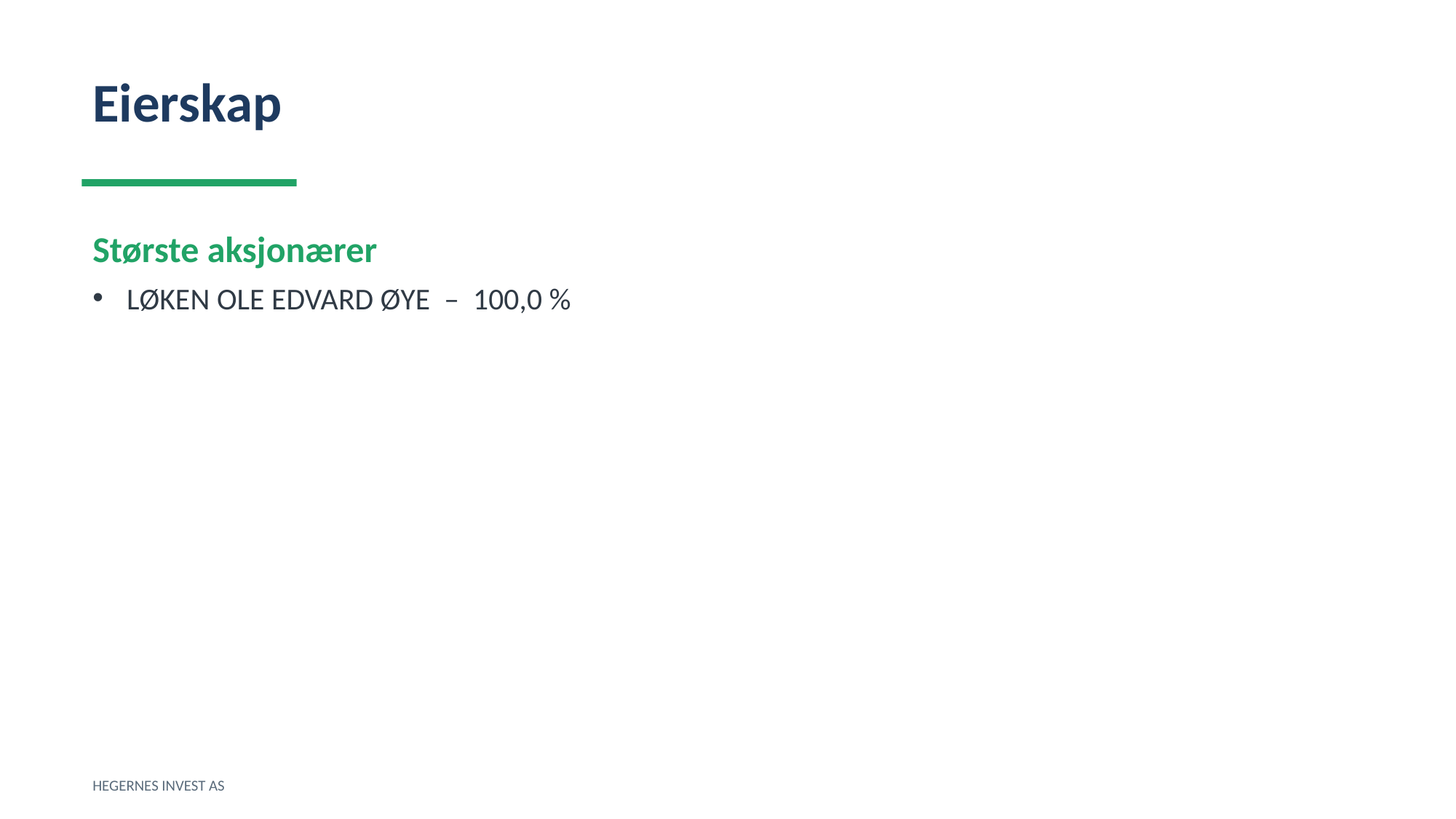

Eierskap

Største aksjonærer
LØKEN OLE EDVARD ØYE  –  100,0 %
HEGERNES INVEST AS